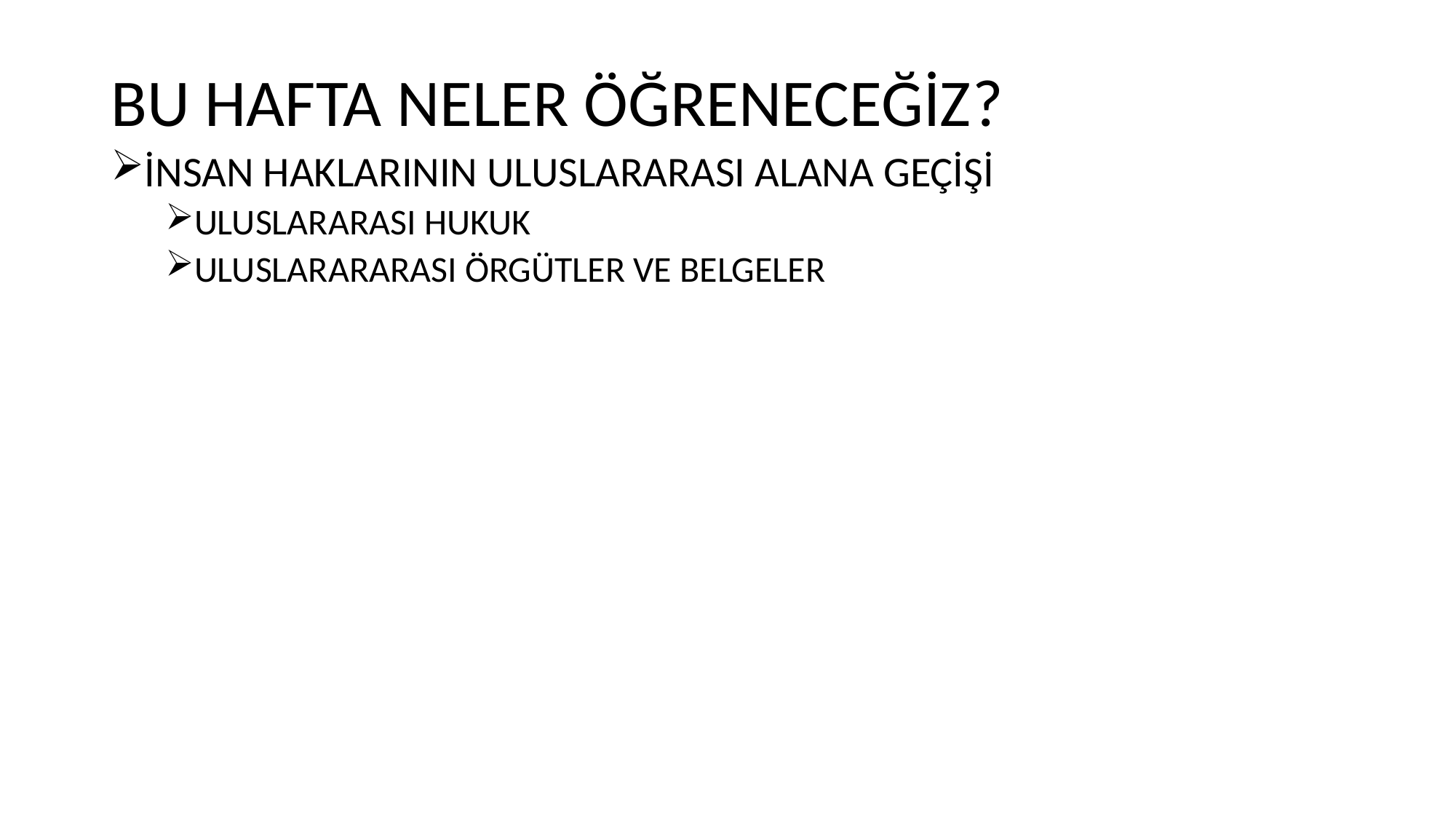

# BU HAFTA NELER ÖĞRENECEĞİZ?
İNSAN HAKLARININ ULUSLARARASI ALANA GEÇİŞİ
ULUSLARARASI HUKUK
ULUSLARARARASI ÖRGÜTLER VE BELGELER